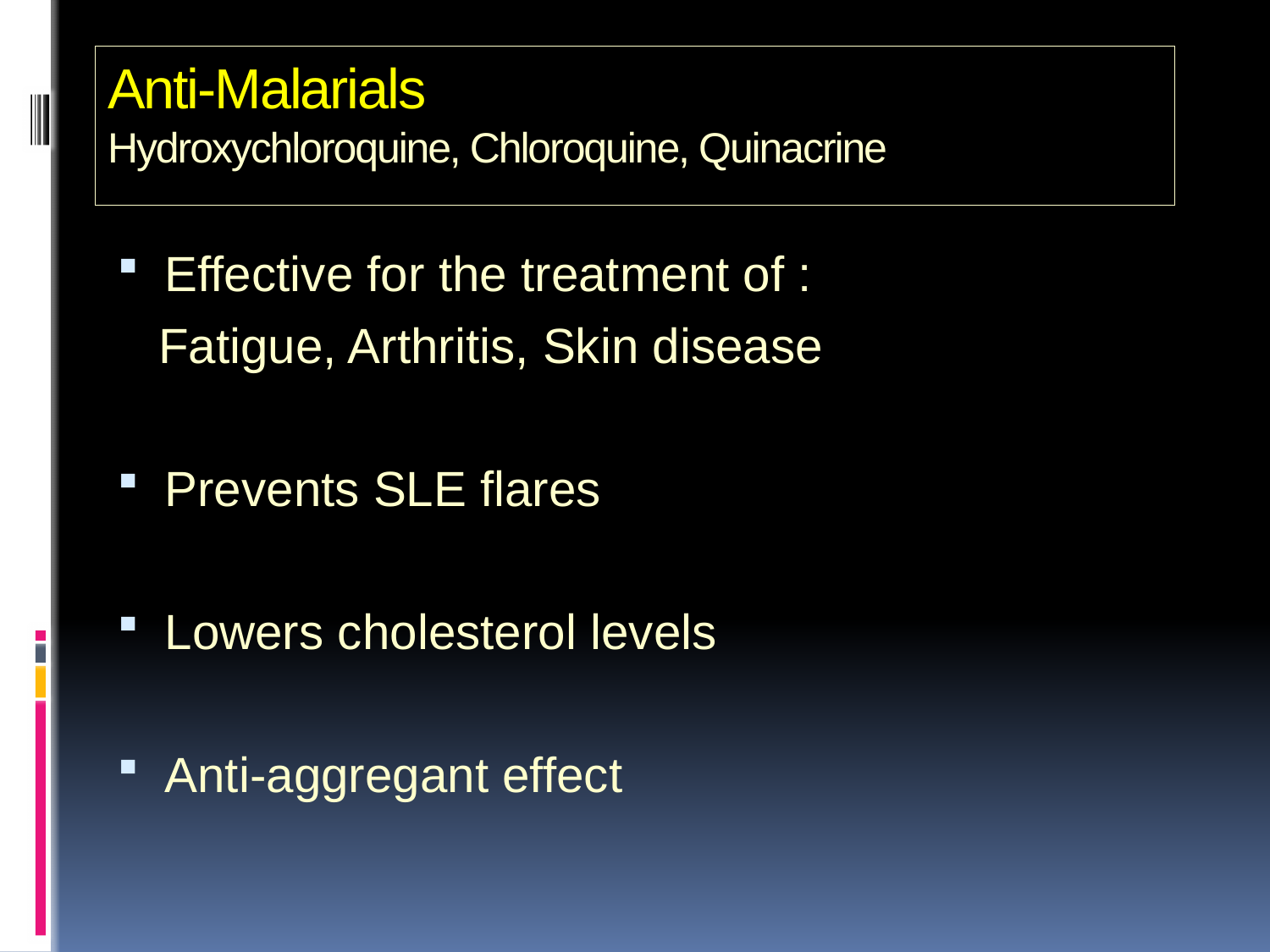

# Anti-Malarials Hydroxychloroquine, Chloroquine, Quinacrine
Effective for the treatment of :
   Fatigue, Arthritis, Skin disease

Prevents SLE flares

Lowers cholesterol levels

Anti-aggregant effect